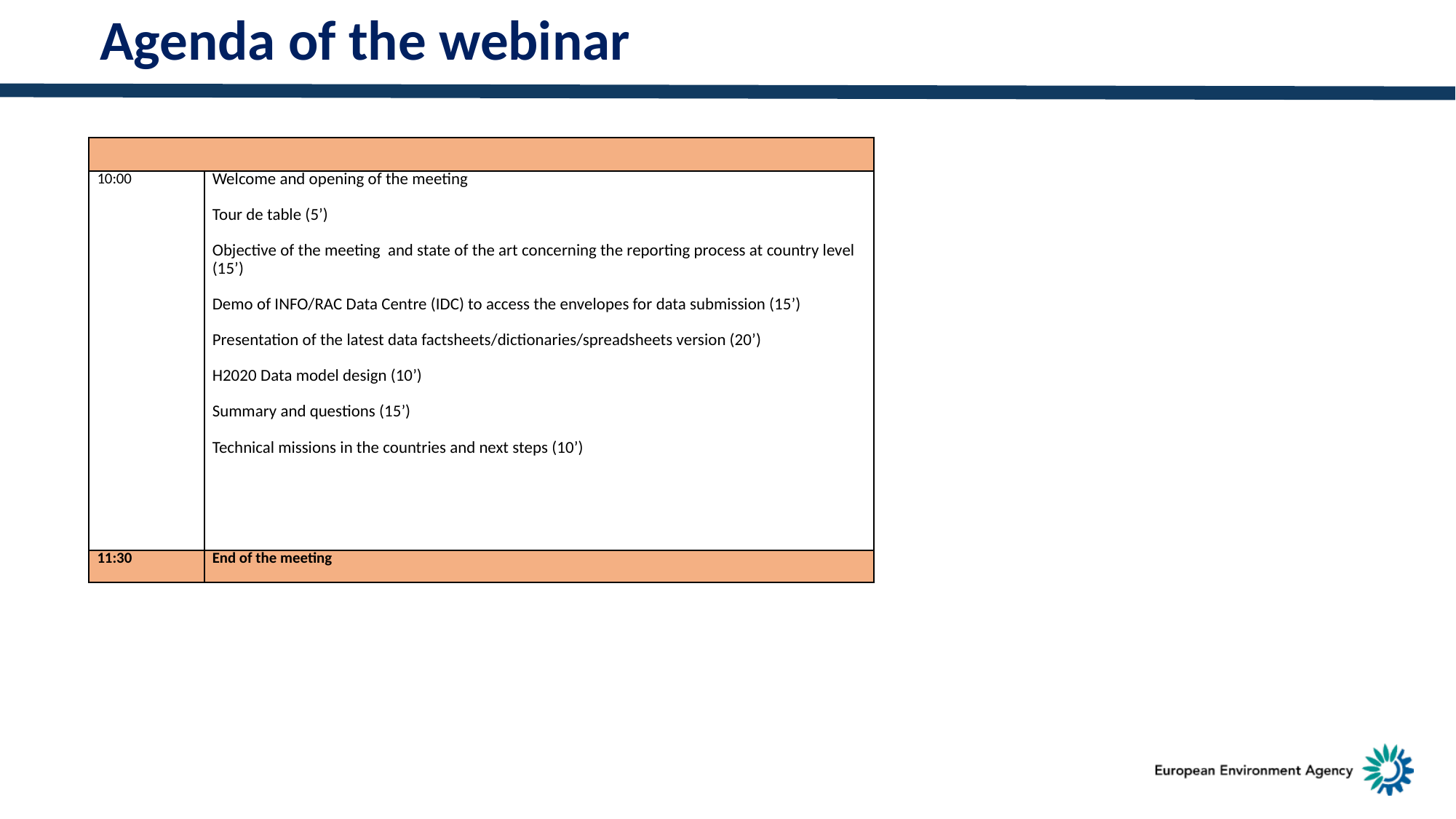

Agenda of the webinar
|  |  |
| --- | --- |
| 10:00 | Welcome and opening of the meeting   Tour de table (5’) Objective of the meeting and state of the art concerning the reporting process at country level (15’)   Demo of INFO/RAC Data Centre (IDC) to access the envelopes for data submission (15’)   Presentation of the latest data factsheets/dictionaries/spreadsheets version (20’)   H2020 Data model design (10’)   Summary and questions (15’)   Technical missions in the countries and next steps (10’) |
| 11:30 | End of the meeting |